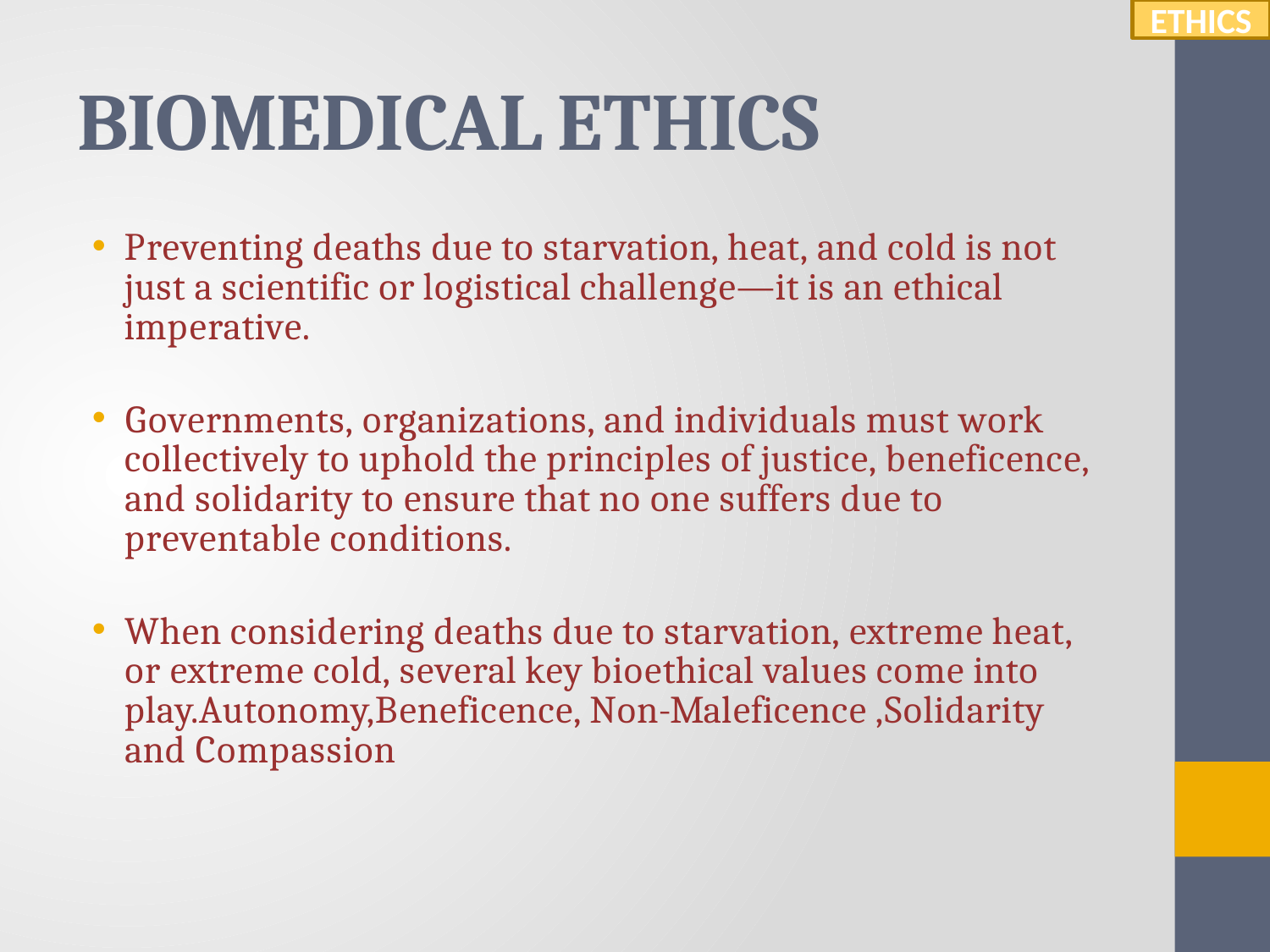

ETHICS
# BIOMEDICAL ETHICS
Preventing deaths due to starvation, heat, and cold is not just a scientific or logistical challenge—it is an ethical imperative.
Governments, organizations, and individuals must work collectively to uphold the principles of justice, beneficence, and solidarity to ensure that no one suffers due to preventable conditions.
When considering deaths due to starvation, extreme heat, or extreme cold, several key bioethical values come into play.Autonomy,Beneficence, Non-Maleficence ,Solidarity and Compassion